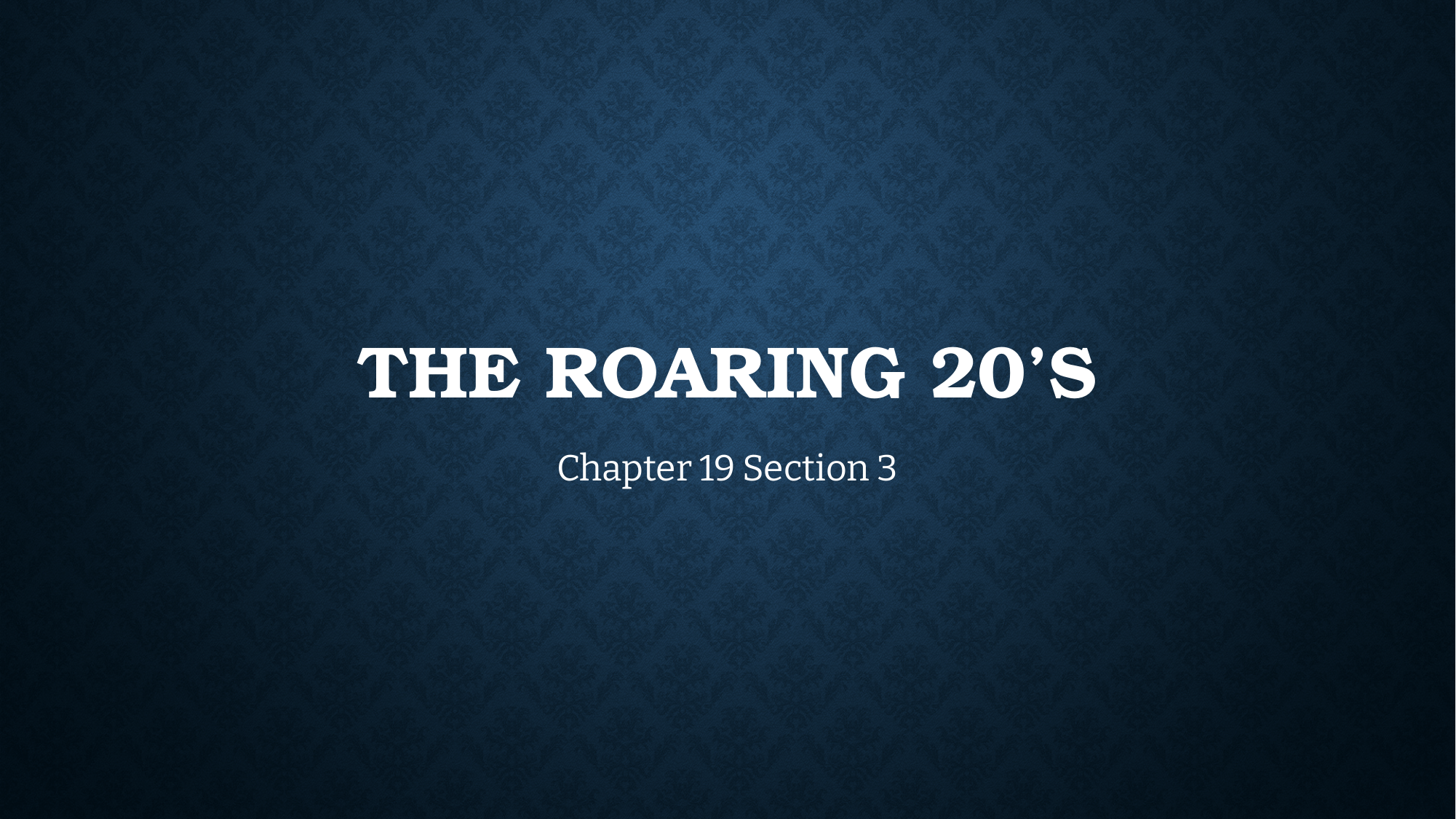

# The Roaring 20’s
Chapter 19 Section 3